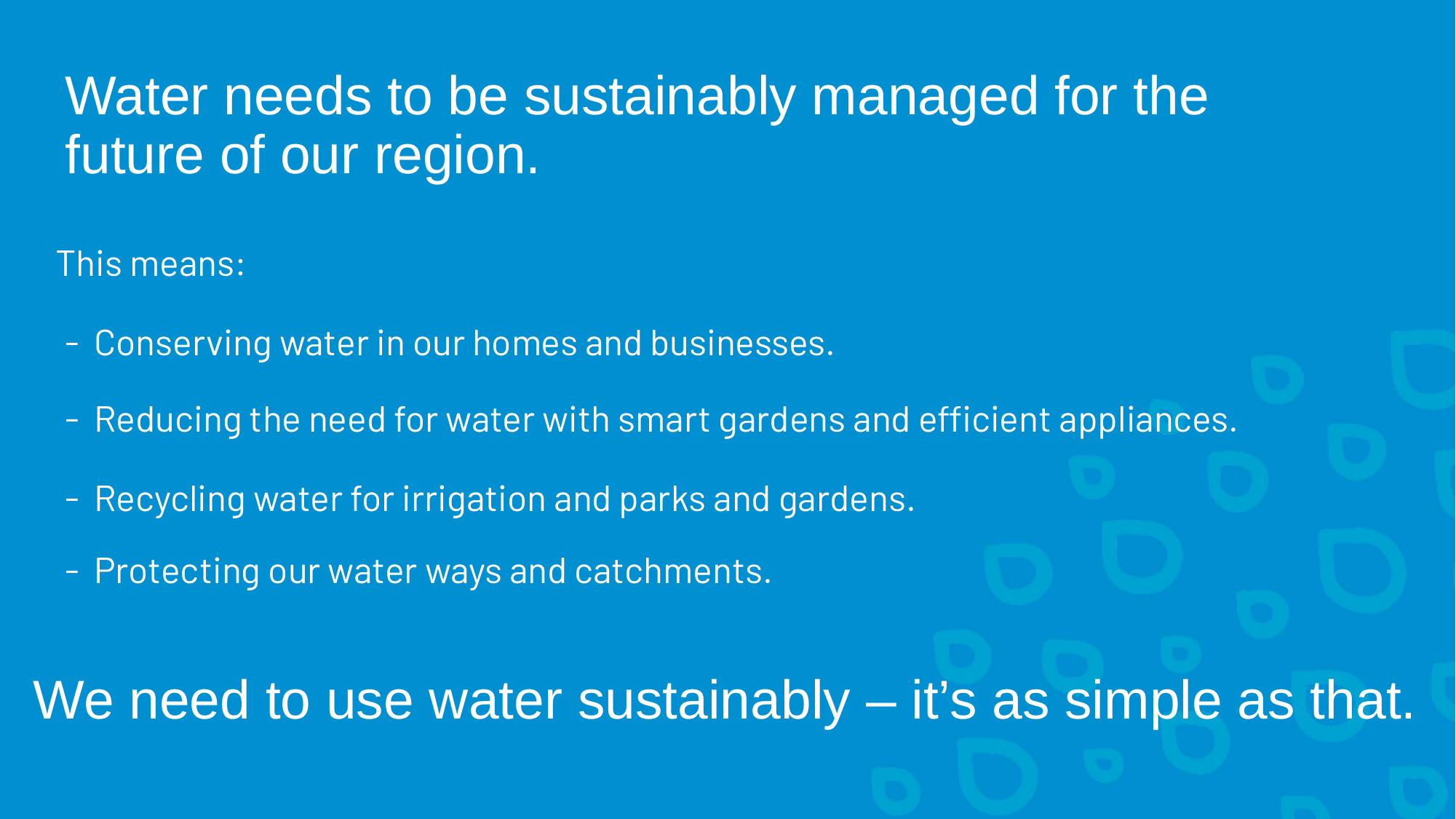

Water needs to be sustainably managed for the future of our region.
This means:
-  Conserving water in our homes and businesses.
-  Reducing the need for water with smart gardens and efficient appliances.
-  Recycling water for irrigation and parks and gardens.
-  Protecting our water ways and catchments.
We need to use water sustainably – it’s as simple as that.